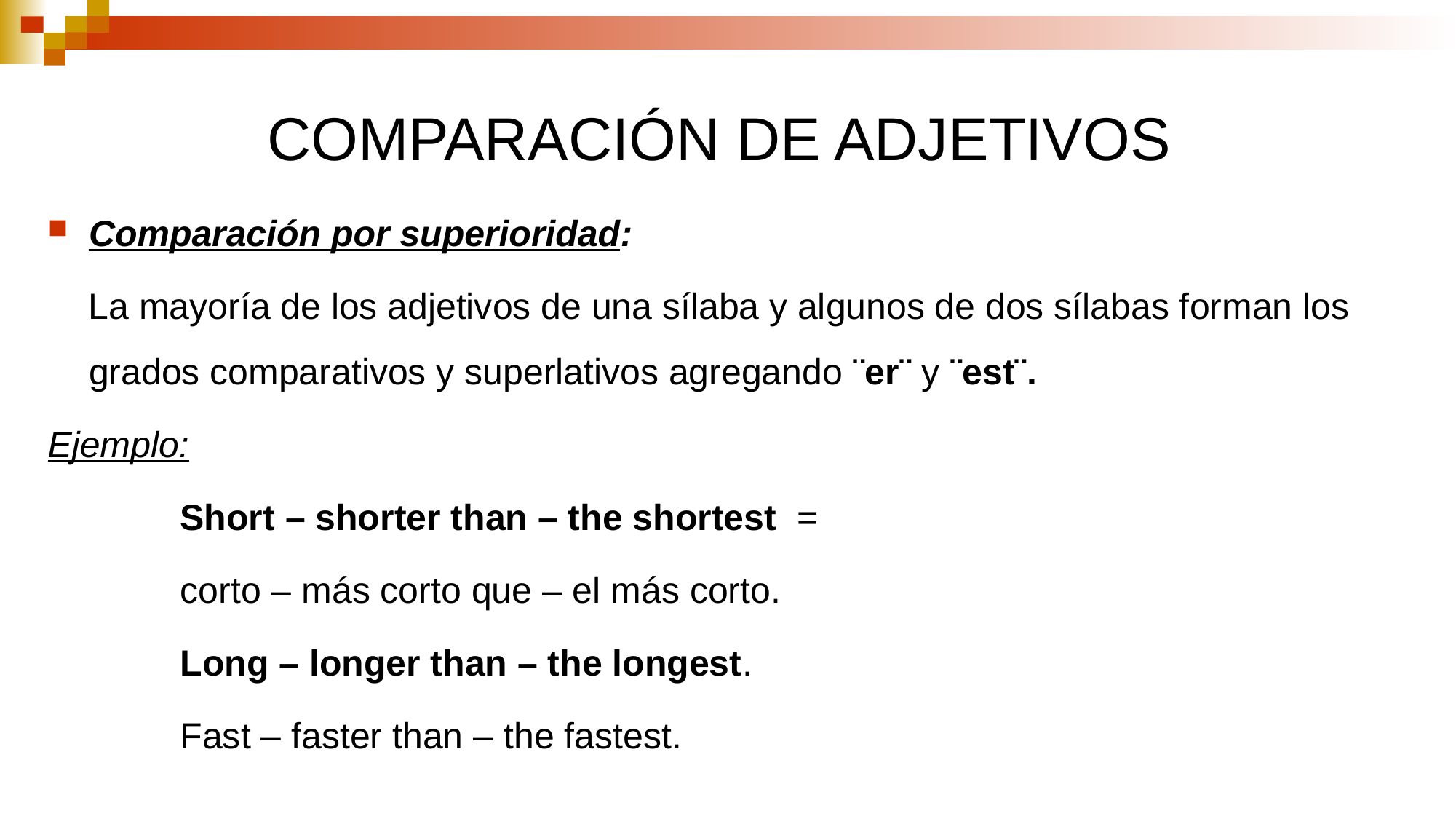

# COMPARACIÓN DE ADJETIVOS
Comparación por superioridad:
    La mayoría de los adjetivos de una sílaba y algunos de dos sílabas forman los grados comparativos y superlativos agregando ¨er¨ y ¨est¨.
Ejemplo:
             Short – shorter than – the shortest  =
             corto – más corto que – el más corto.
             Long – longer than – the longest.
             Fast – faster than – the fastest.